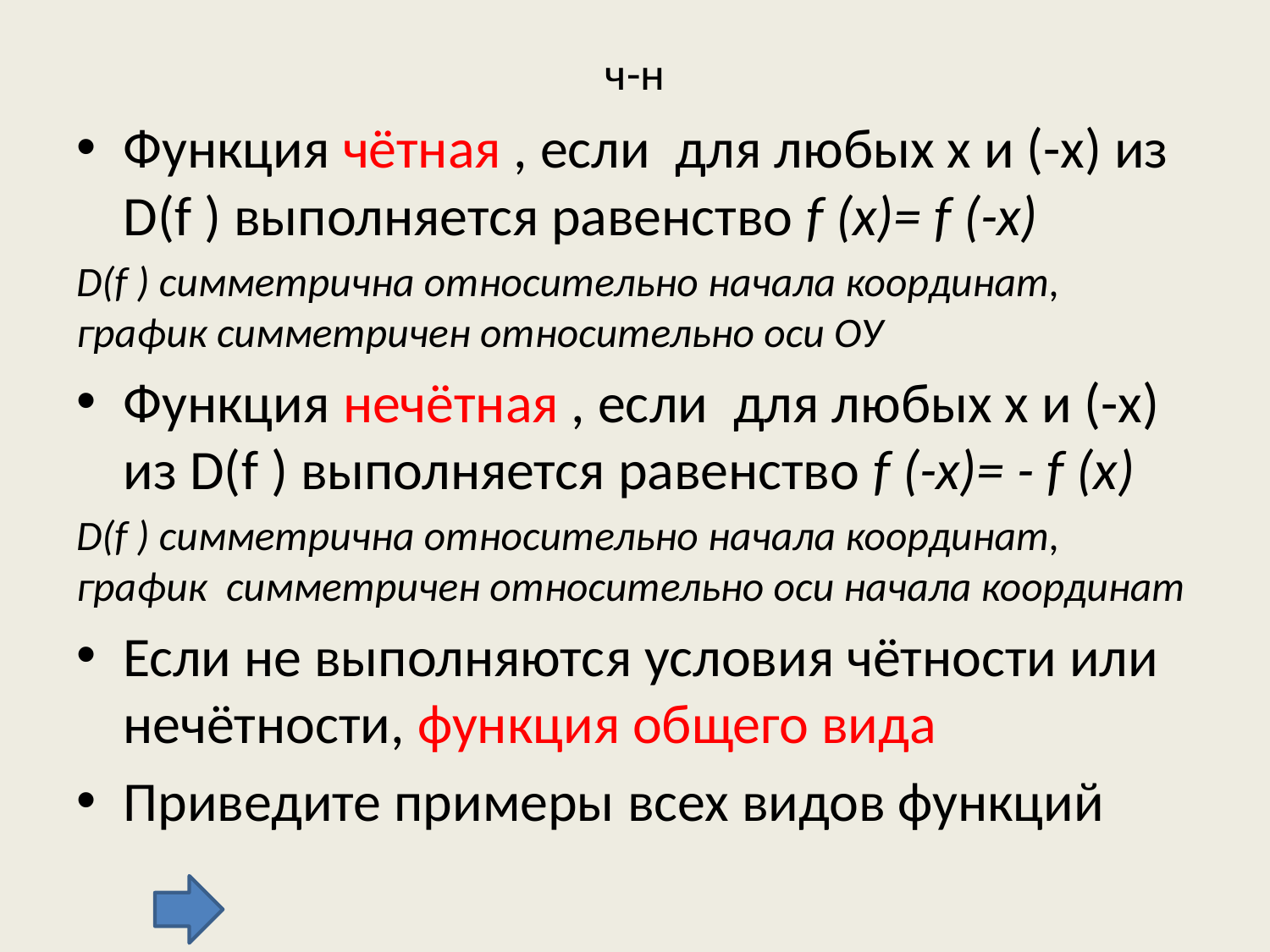

# ч-н
Функция чётная , если  для любых х и (-х) из D(f ) выполняется равенство f (x)= f (-x)
D(f ) симметрична относительно начала координат, график симметричен относительно оси ОУ
Функция нечётная , если  для любых х и (-х) из D(f ) выполняется равенство f (-x)= - f (x)
D(f ) симметрична относительно начала координат, график  симметричен относительно оси начала координат
Если не выполняются условия чётности или нечётности, функция общего вида
Приведите примеры всех видов функций